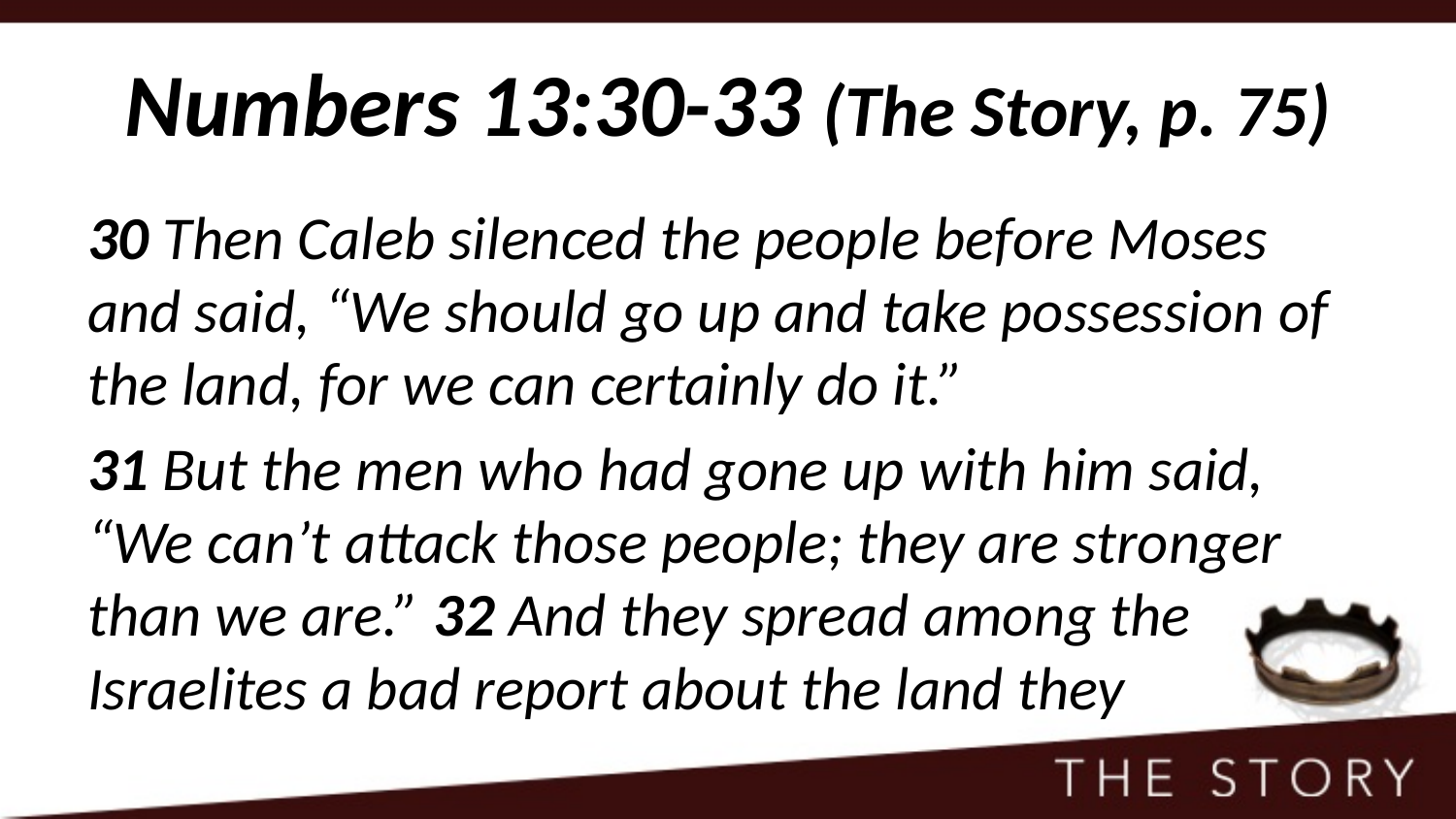

# Numbers 13:30-33 (The Story, p. 75)
30 Then Caleb silenced the people before Moses and said, “We should go up and take possession of the land, for we can certainly do it.”
31 But the men who had gone up with him said, “We can’t attack those people; they are stronger than we are.” 32 And they spread among the Israelites a bad report about the land they